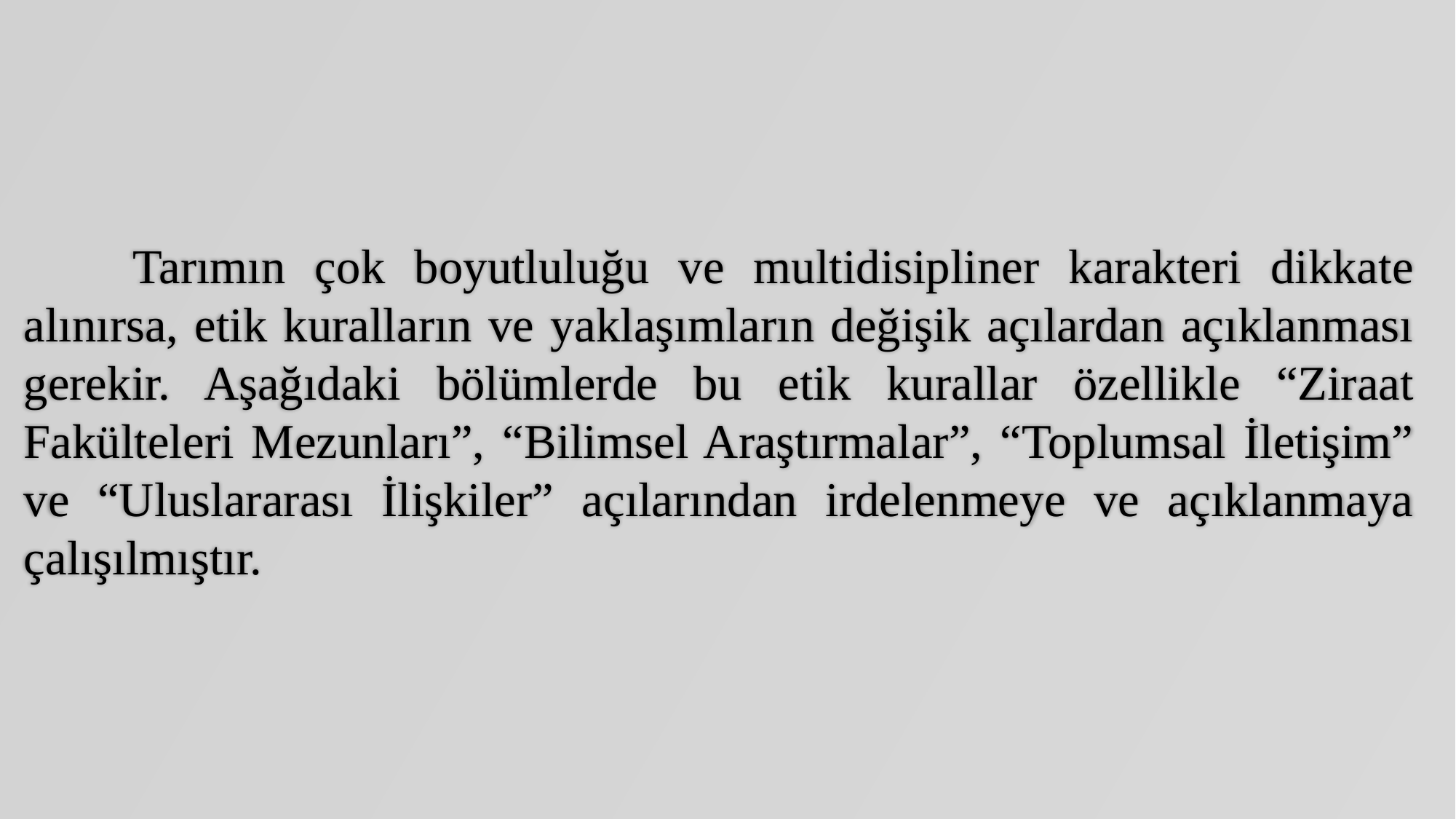

Tarımın çok boyutluluğu ve multidisipliner karakteri dikkate alınırsa, etik kuralların ve yaklaşımların değişik açılardan açıklanması gerekir. Aşağıdaki bölümlerde bu etik kurallar özellikle “Ziraat Fakülteleri Mezunları”, “Bilimsel Araştırmalar”, “Toplumsal İletişim” ve “Uluslararası İlişkiler” açılarından irdelenmeye ve açıklanmaya çalışılmıştır.